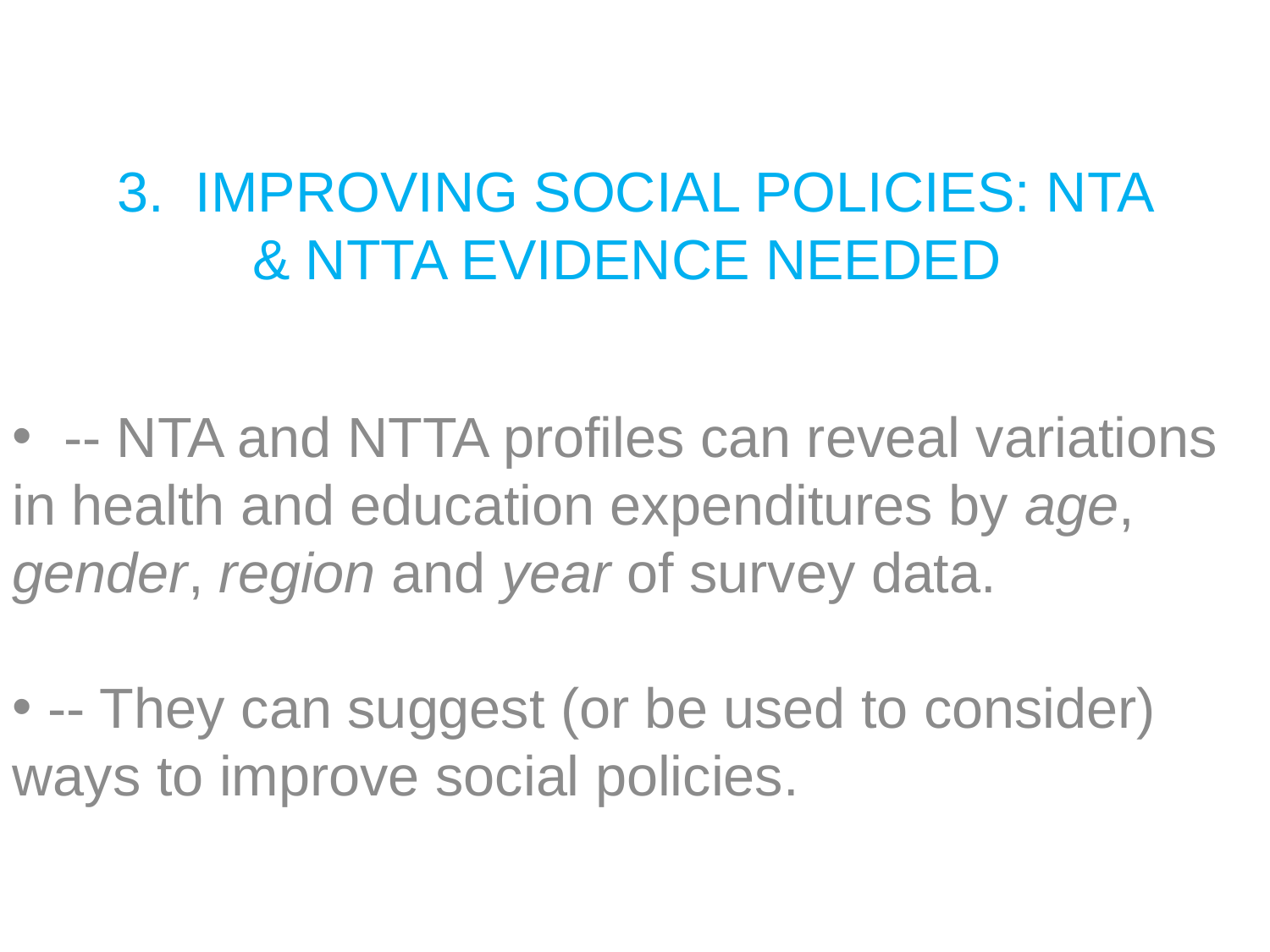

# 3.  IMPROVING SOCIAL POLICIES: NTA & NTTA EVIDENCE NEEDED

  -- NTA and NTTA profiles can reveal variations in health and education expenditures by age, gender, region and year of survey data.

 -- They can suggest (or be used to consider) ways to improve social policies.

use 1994 and 2005/06 household surveys to approximate the effect of these policies